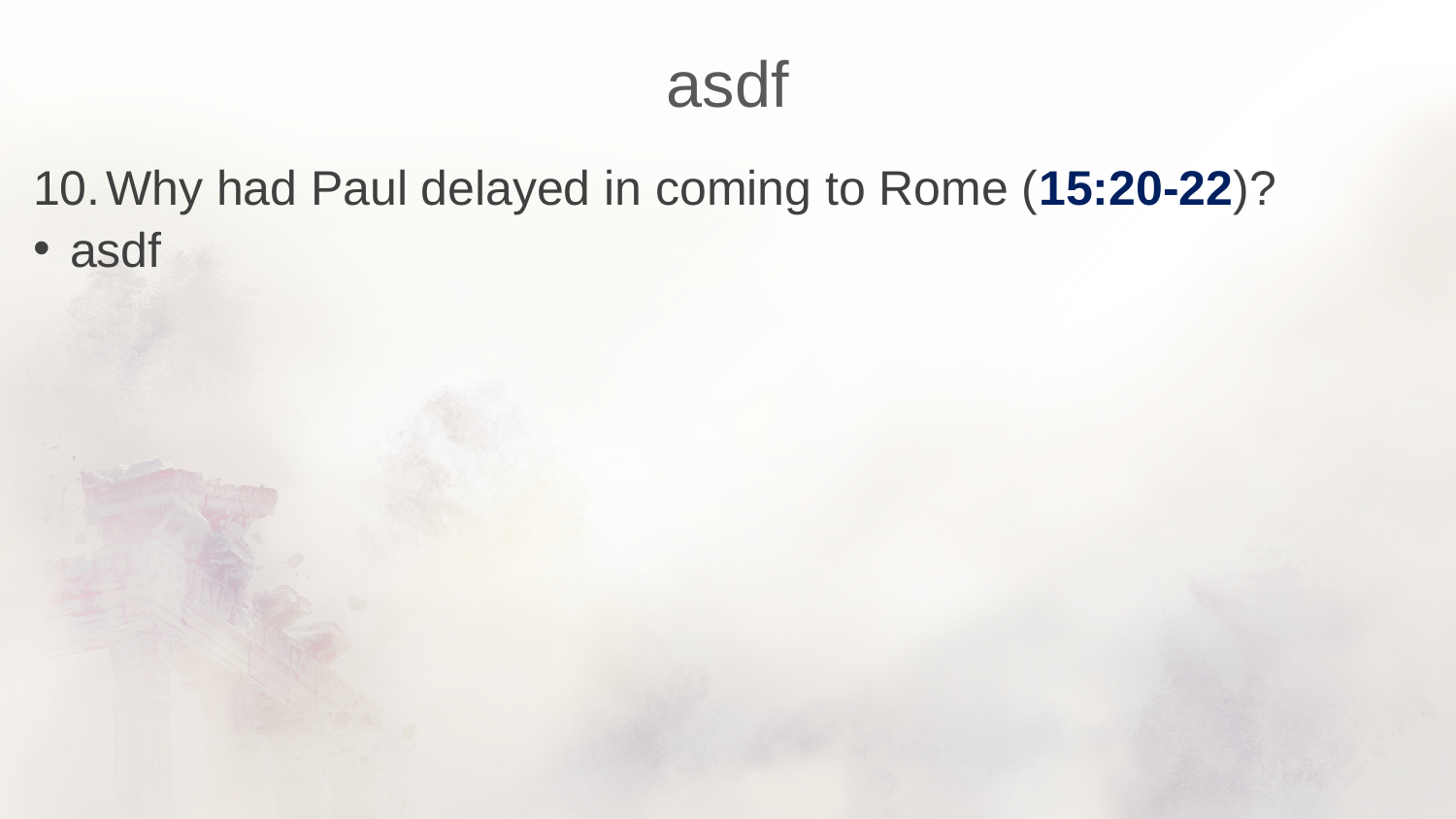

# asdf
Why had Paul delayed in coming to Rome (15:20-22)?
asdf